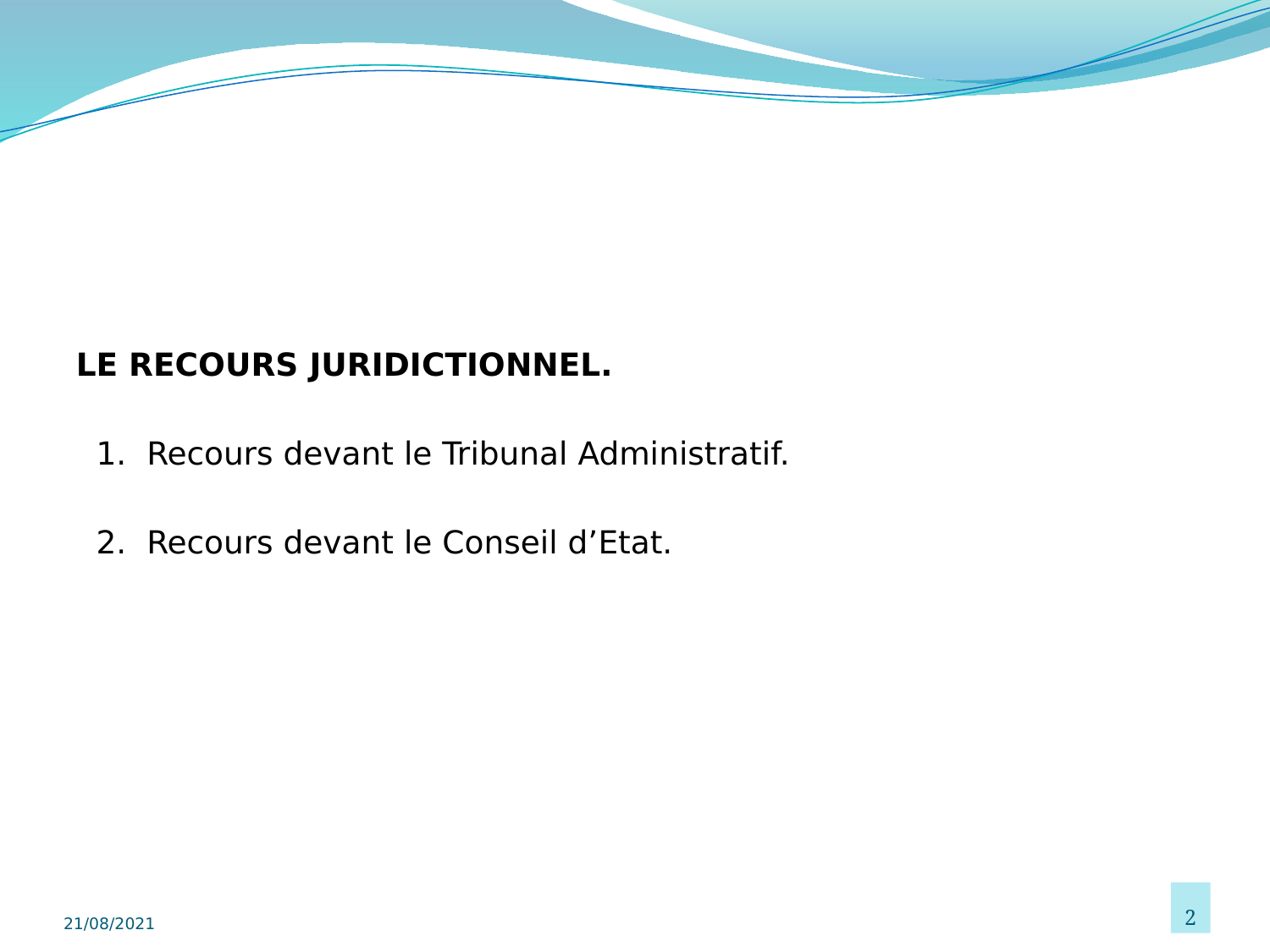

#

LE RECOURS JURIDICTIONNEL.

  1.  Recours devant le Tribunal Administratif.

  2.  Recours devant le Conseil d’Etat.

21/08/2021
2